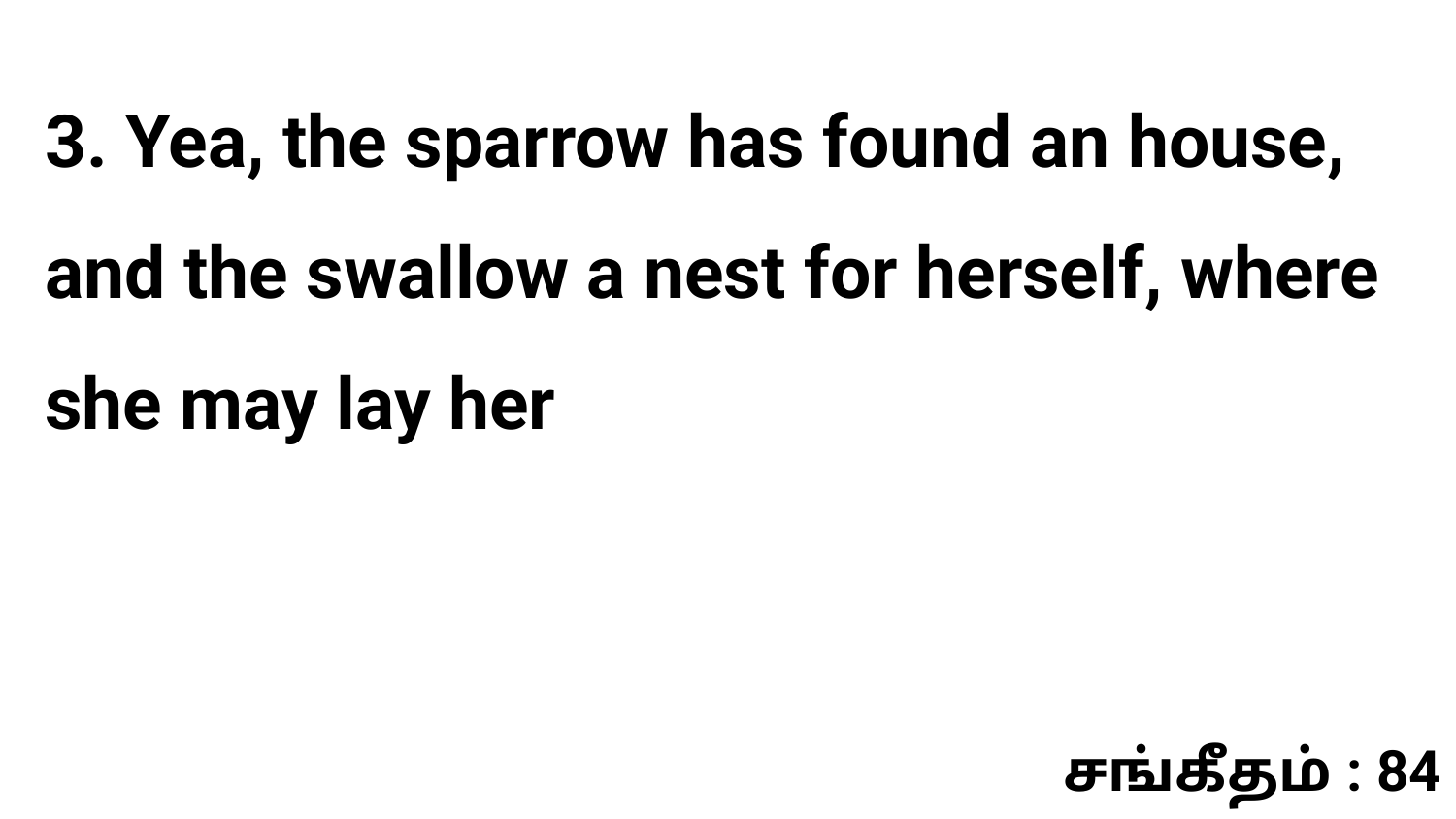

3. Yea, the sparrow has found an house, and the swallow a nest for herself, where she may lay her
சங்கீதம் : 84